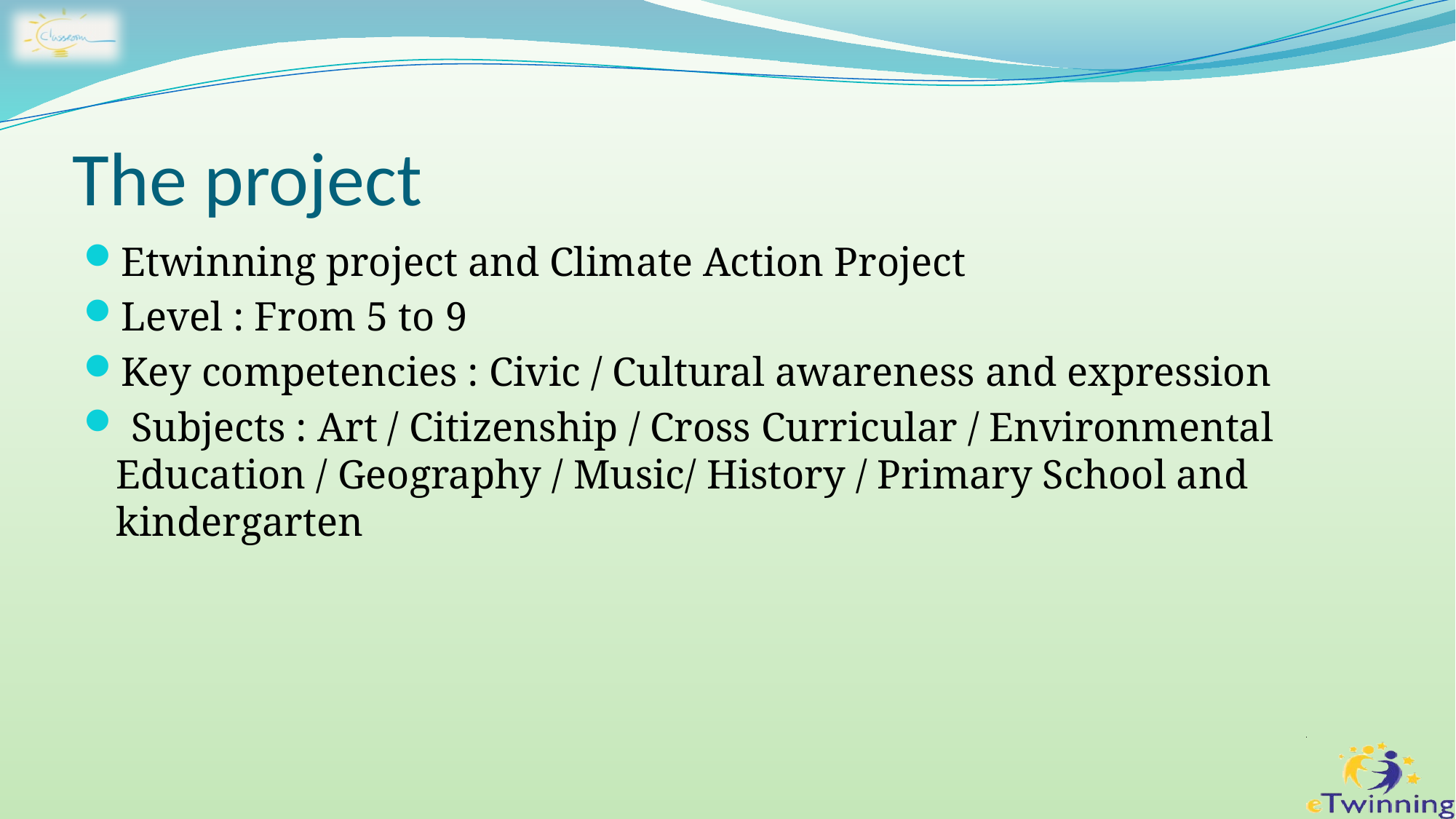

# The project
Etwinning project and Climate Action Project
Level : From 5 to 9
Key competencies : Civic / Cultural awareness and expression
 Subjects : Art / Citizenship / Cross Curricular / Environmental Education / Geography / Music/ History / Primary School and kindergarten